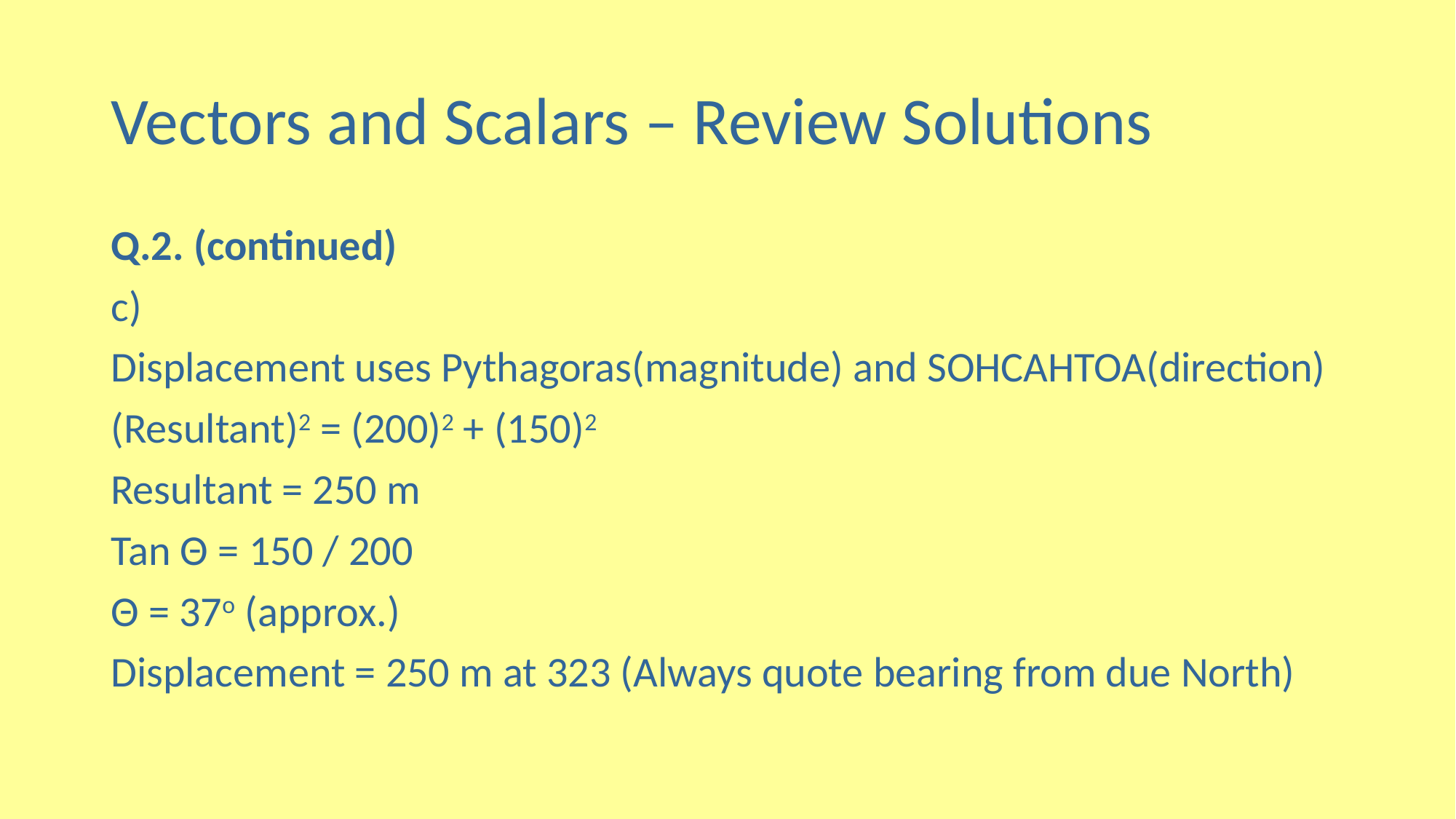

# Vectors and Scalars – Review Solutions
Q.2. (continued)
c)
Displacement uses Pythagoras(magnitude) and SOHCAHTOA(direction)
(Resultant)2 = (200)2 + (150)2
Resultant = 250 m
Tan Θ = 150 / 200
Θ = 37o (approx.)
Displacement = 250 m at 323 (Always quote bearing from due North)